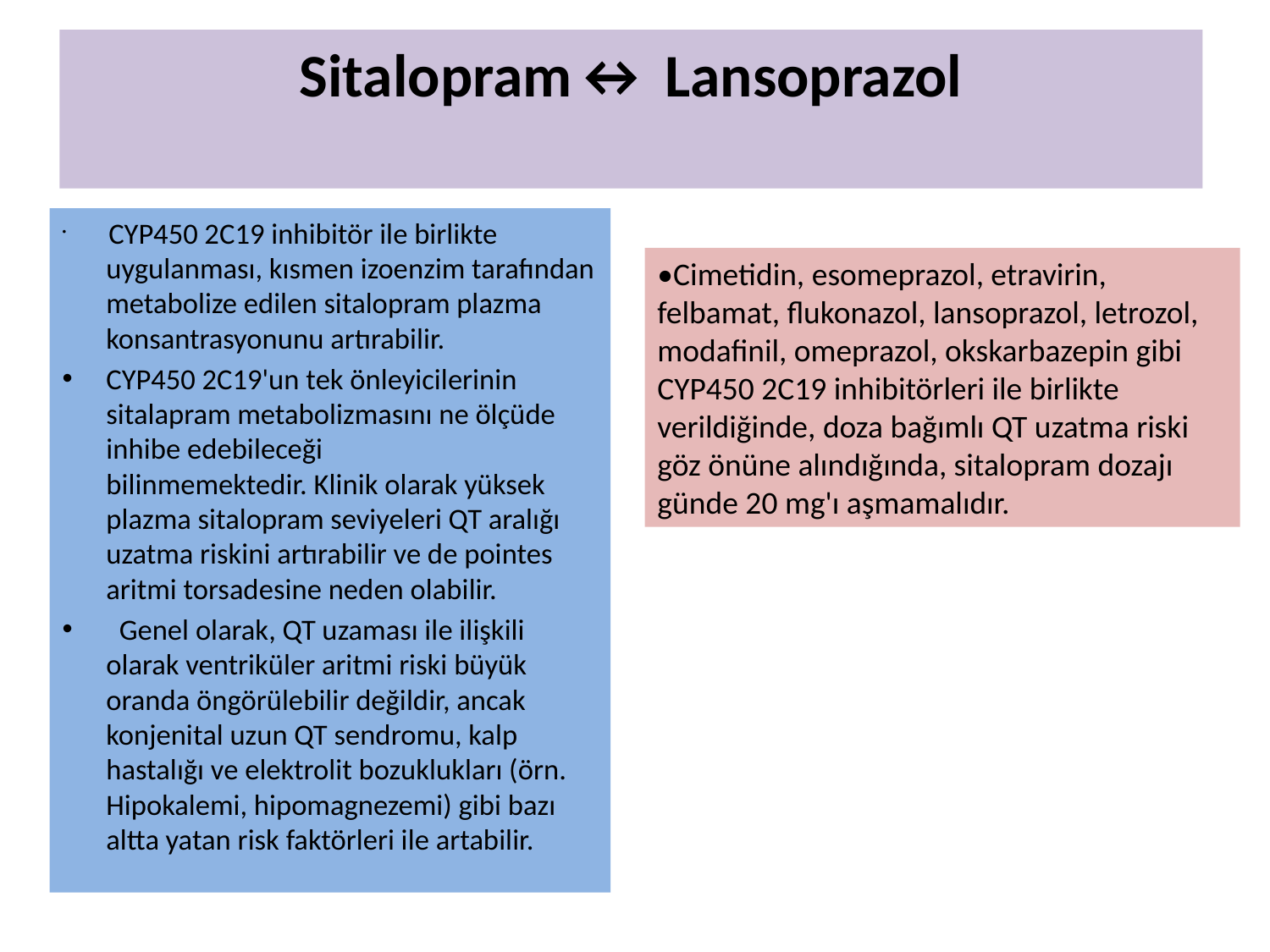

# Sitalopram↔ Lansoprazol
 CYP450 2C19 inhibitör ile birlikte uygulanması, kısmen izoenzim tarafından metabolize edilen sitalopram plazma konsantrasyonunu artırabilir.
CYP450 2C19'un tek önleyicilerinin sitalapram metabolizmasını ne ölçüde inhibe edebileceği bilinmemektedir. Klinik olarak yüksek plazma sitalopram seviyeleri QT aralığı uzatma riskini artırabilir ve de pointes aritmi torsadesine neden olabilir.
  Genel olarak, QT uzaması ile ilişkili olarak ventriküler aritmi riski büyük oranda öngörülebilir değildir, ancak konjenital uzun QT sendromu, kalp hastalığı ve elektrolit bozuklukları (örn. Hipokalemi, hipomagnezemi) gibi bazı altta yatan risk faktörleri ile artabilir.
:
•Cimetidin, esomeprazol, etravirin, felbamat, flukonazol, lansoprazol, letrozol, modafinil, omeprazol, okskarbazepin gibi CYP450 2C19 inhibitörleri ile birlikte verildiğinde, doza bağımlı QT uzatma riski göz önüne alındığında, sitalopram dozajı günde 20 mg'ı aşmamalıdır.